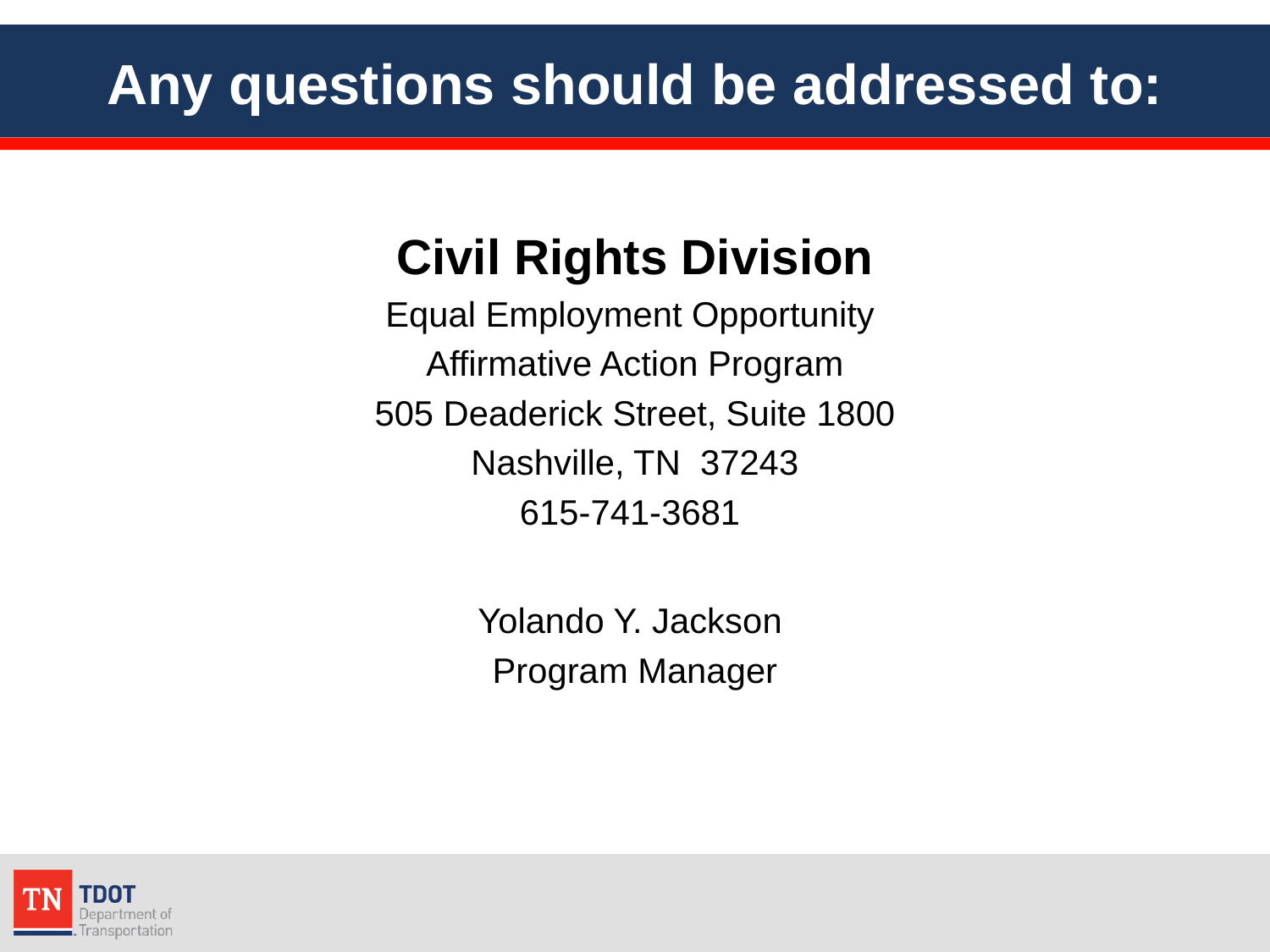

# Any questions should be addressed to:

Civil Rights Division
Equal Employment Opportunity
Affirmative Action Program
505 Deaderick Street, Suite 1800
Nashville, TN  37243
615-741-3681

Yolando Y. Jackson
Program Manager